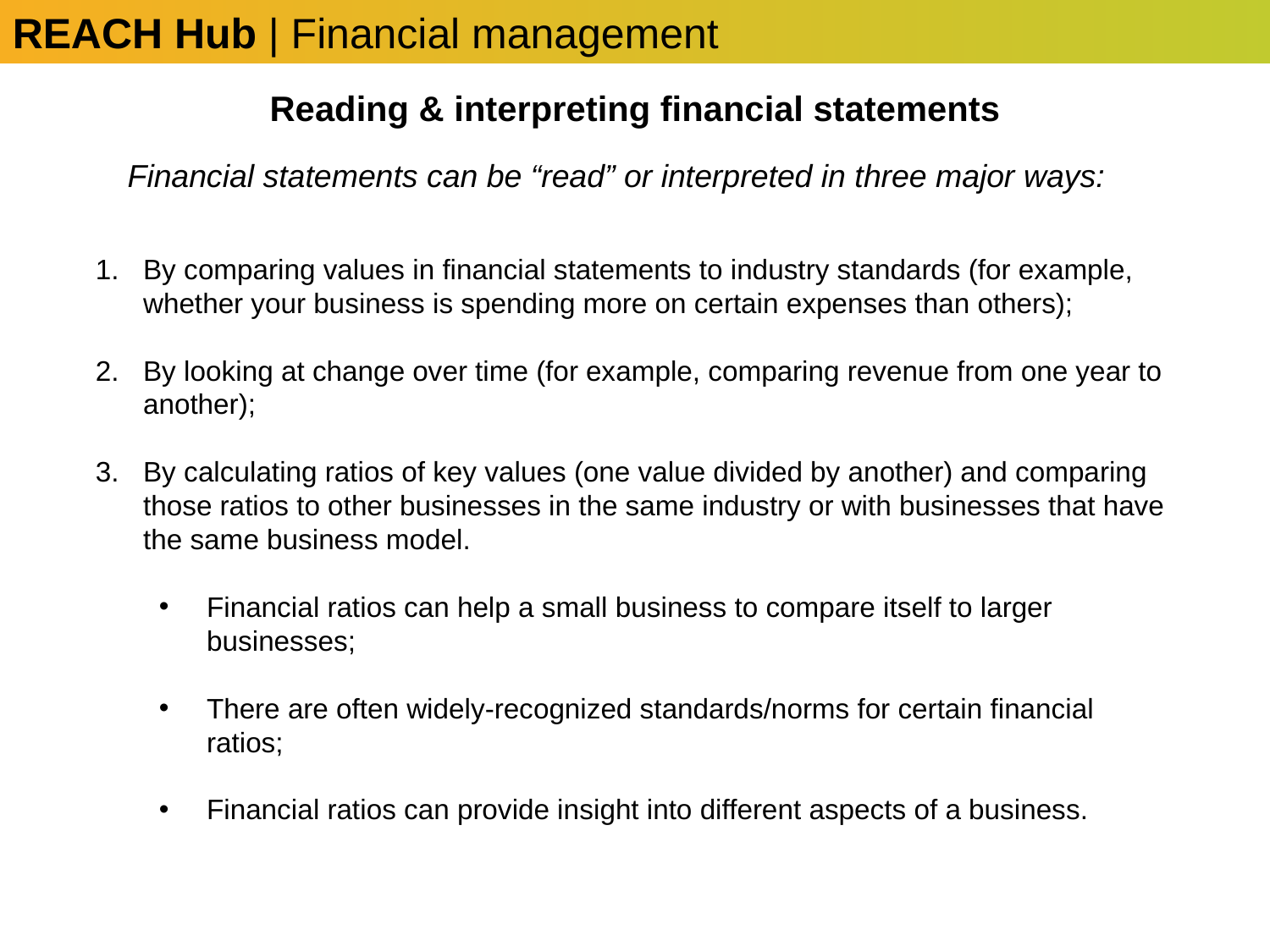

REACH Hub | Financial management

Reading & interpreting financial statements
Financial statements can be “read” or interpreted in three major ways:
By comparing values in financial statements to industry standards (for example, whether your business is spending more on certain expenses than others);

By looking at change over time (for example, comparing revenue from one year to another);

By calculating ratios of key values (one value divided by another) and comparing those ratios to other businesses in the same industry or with businesses that have the same business model.

Financial ratios can help a small business to compare itself to larger businesses;

There are often widely-recognized standards/norms for certain financial ratios;

Financial ratios can provide insight into different aspects of a business.